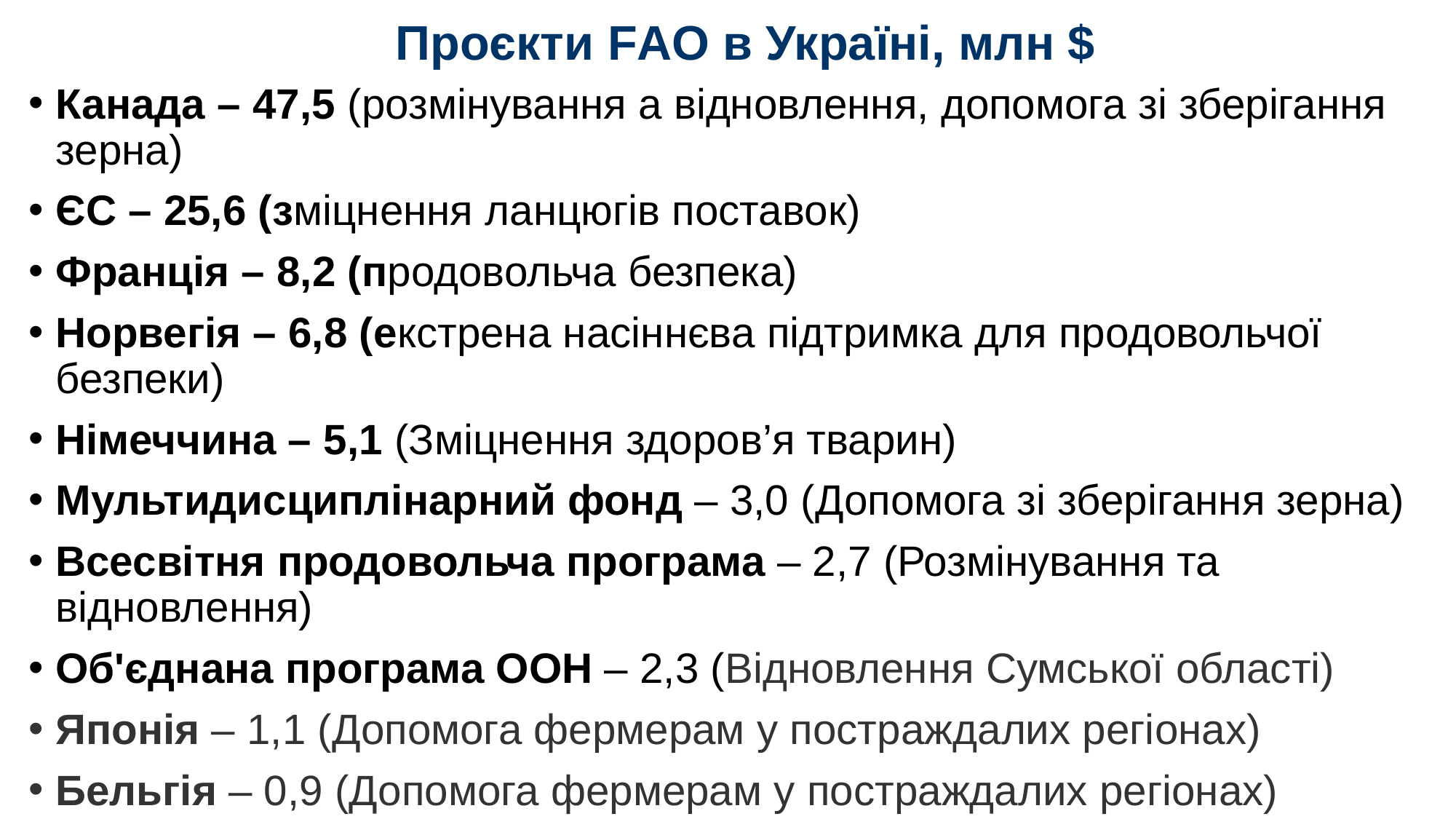

# Проєкти FАО в Україні, млн $
Канада – 47,5 (розмінування а відновлення, допомога зі зберігання зерна)
ЄС – 25,6 (зміцнення ланцюгів поставок)
Франція – 8,2 (продовольча безпека)
Норвегія – 6,8 (екстрена насіннєва підтримка для продовольчої безпеки)
Німеччина – 5,1 (Зміцнення здоров’я тварин)
Мультидисциплінарний фонд – 3,0 (Допомога зі зберігання зерна)
Всесвітня продовольча програма – 2,7 (Розмінування та відновлення)
Об'єднана програма ООН – 2,3 (Відновлення Сумської області)
Японія – 1,1 (Допомога фермерам у постраждалих регіонах)
Бельгія – 0,9 (Допомога фермерам у постраждалих регіонах)
США – 0,6 (Посилення координації планування)